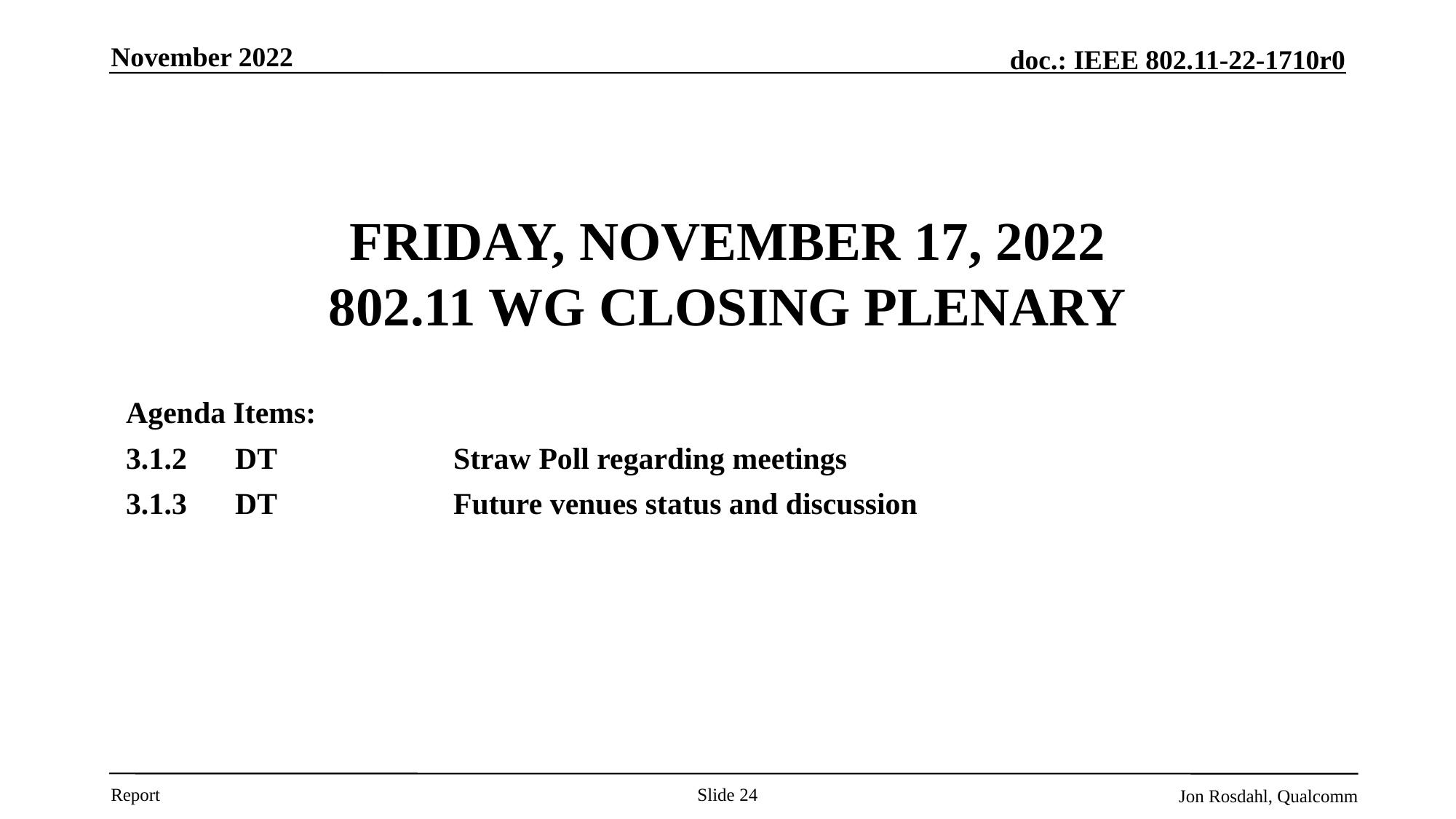

November 2022
# Friday, November 17, 2022 802.11 WG Closing Plenary
Agenda Items:
3.1.2 	DT		Straw Poll regarding meetings
3.1.3	DT		Future venues status and discussion
Slide 24
Jon Rosdahl, Qualcomm